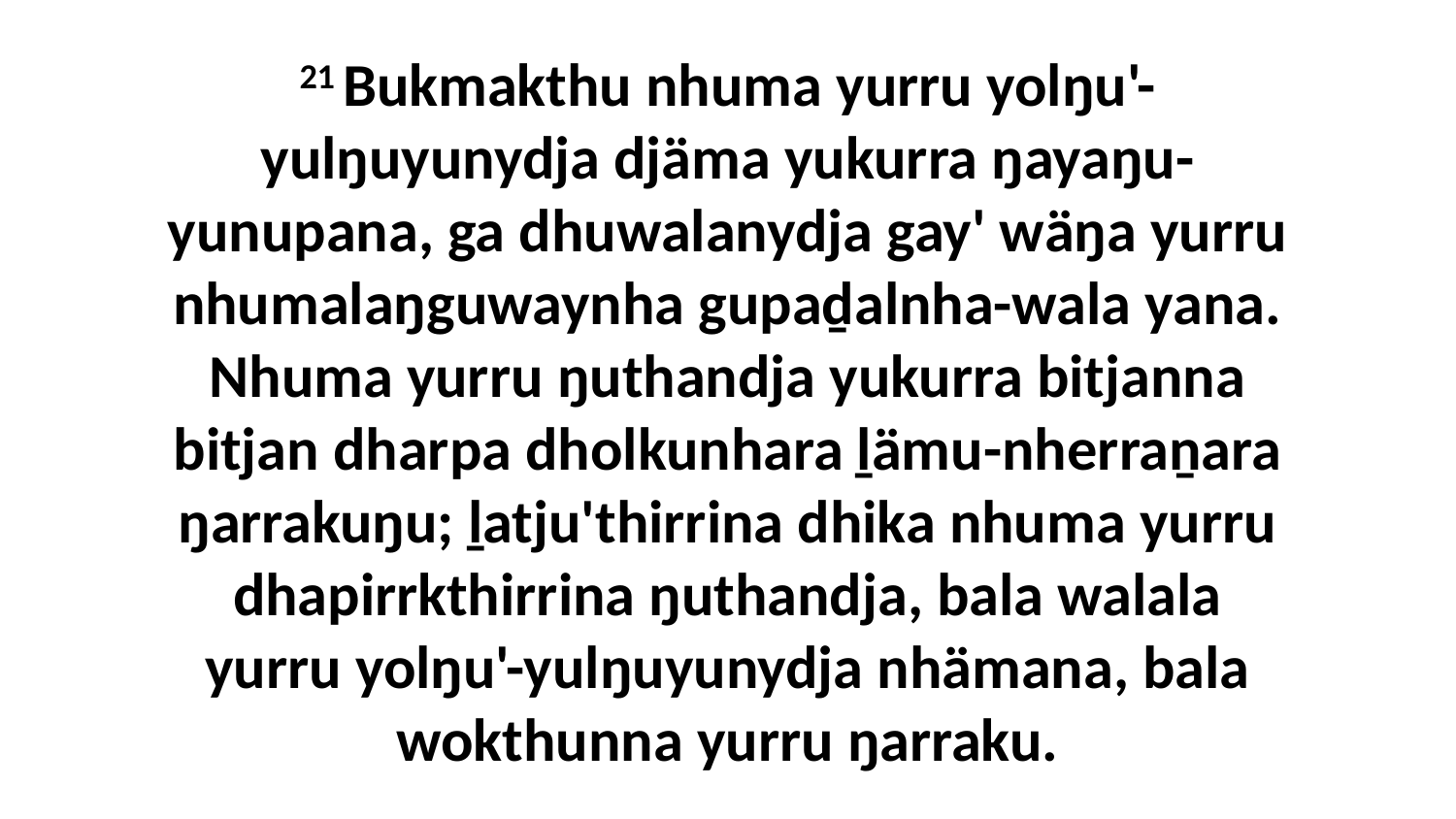

21 Bukmakthu nhuma yurru yolŋu'-yulŋuyunydja djäma yukurra ŋayaŋu-yunupana, ga dhuwalanydja gay' wäŋa yurru nhumalaŋguwaynha gupaḏalnha-wala yana. Nhuma yurru ŋuthandja yukurra bitjanna bitjan dharpa dholkunhara ḻämu-nherraṉara ŋarrakuŋu; ḻatju'thirrina dhika nhuma yurru dhapirrkthirrina ŋuthandja, bala walala yurru yolŋu'-yulŋuyunydja nhämana, bala wokthunna yurru ŋarraku.